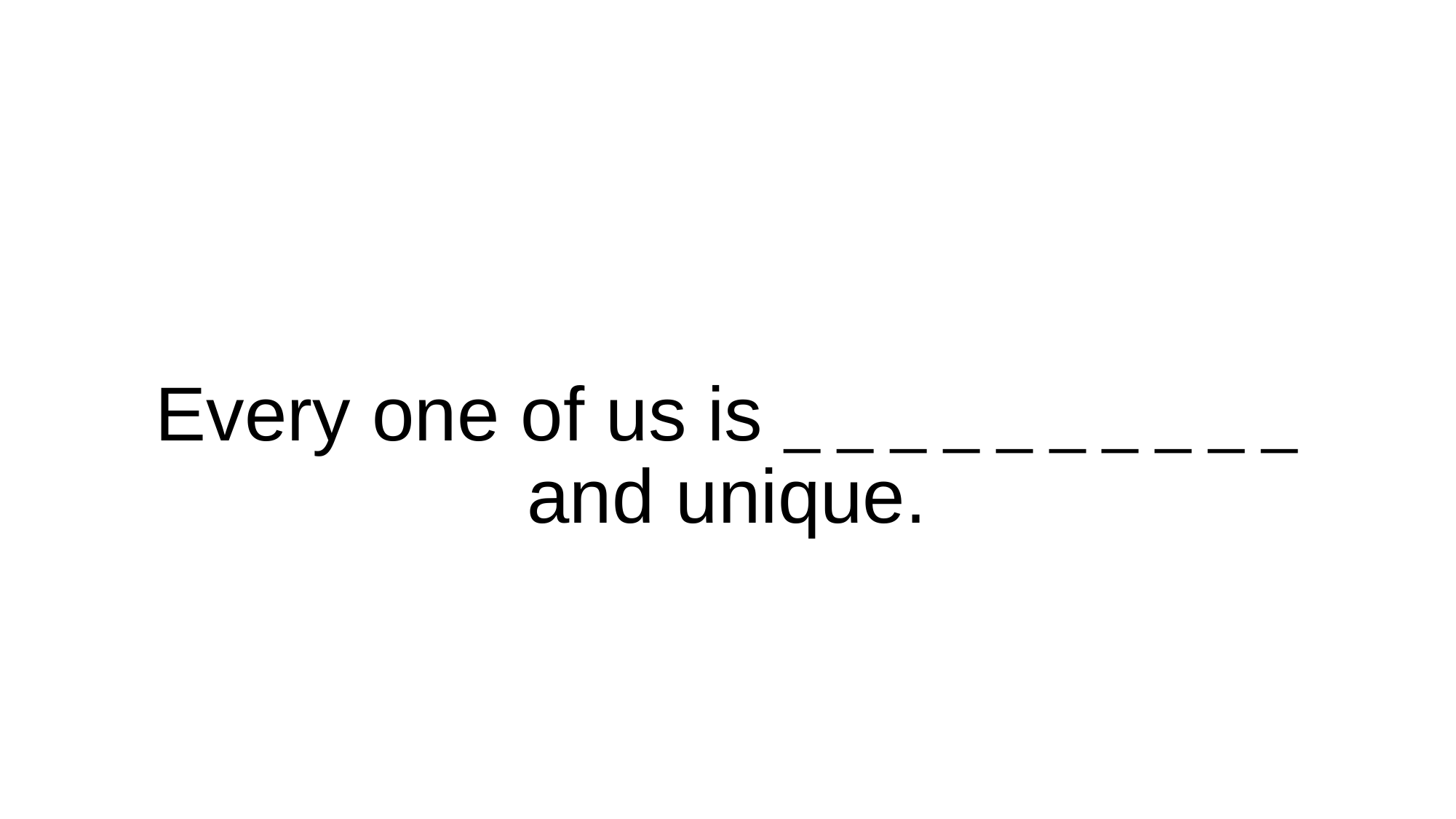

# Every one of us is _ _ _ _ _ _ _ _ _ _ and unique.